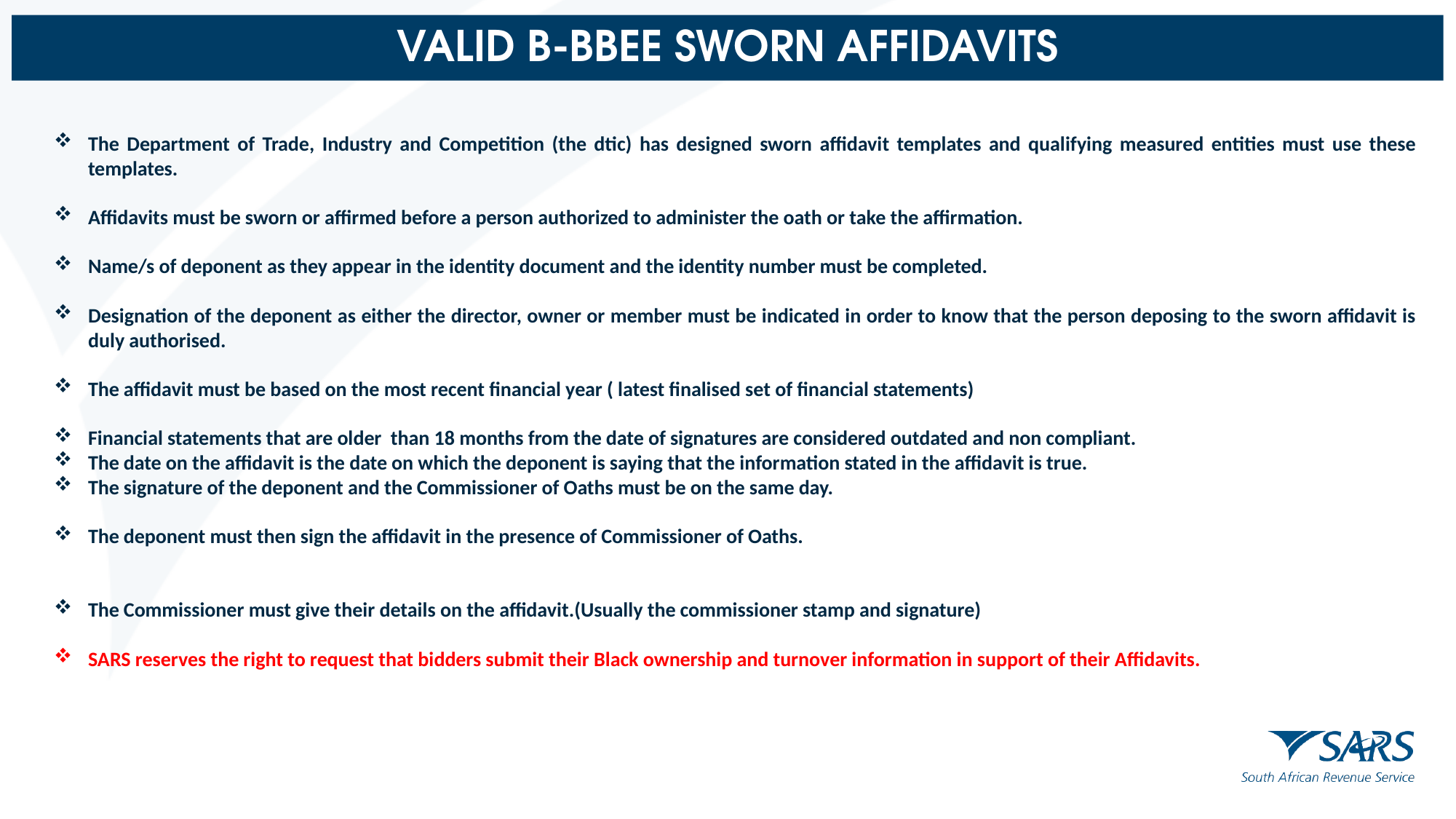

# VALID B-BBEE SWORN AFFIDAVITS
The Department of Trade, Industry and Competition (the dtic) has designed sworn affidavit templates and qualifying measured entities must use these templates.

Affidavits must be sworn or affirmed before a person authorized to administer the oath or take the affirmation.

Name/s of deponent as they appear in the identity document and the identity number must be completed.

Designation of the deponent as either the director, owner or member must be indicated in order to know that the person deposing to the sworn affidavit is duly authorised.

The affidavit must be based on the most recent financial year ( latest finalised set of financial statements)

Financial statements that are older  than 18 months from the date of signatures are considered outdated and non compliant.
The date on the affidavit is the date on which the deponent is saying that the information stated in the affidavit is true.
The signature of the deponent and the Commissioner of Oaths must be on the same day.

The deponent must then sign the affidavit in the presence of Commissioner of Oaths.

The Commissioner must give their details on the affidavit.(Usually the commissioner stamp and signature)

SARS reserves the right to request that bidders submit their Black ownership and turnover information in support of their Affidavits.